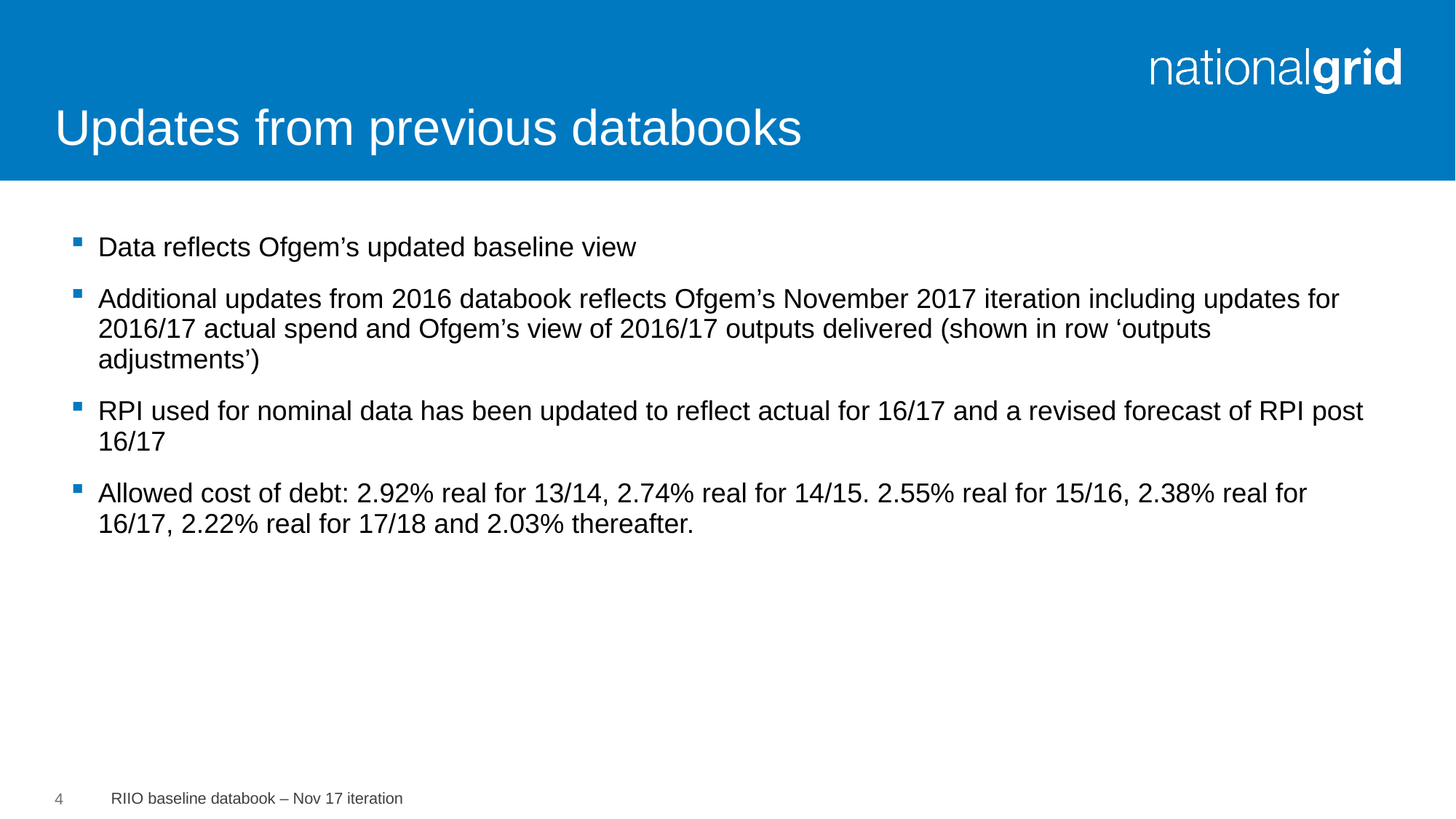

# Updates from previous databooks
Data reflects Ofgem’s updated baseline view
Additional updates from 2016 databook reflects Ofgem’s November 2017 iteration including updates for 2016/17 actual spend and Ofgem’s view of 2016/17 outputs delivered (shown in row ‘outputs adjustments’)
RPI used for nominal data has been updated to reflect actual for 16/17 and a revised forecast of RPI post 16/17
Allowed cost of debt: 2.92% real for 13/14, 2.74% real for 14/15. 2.55% real for 15/16, 2.38% real for 16/17, 2.22% real for 17/18 and 2.03% thereafter.
4